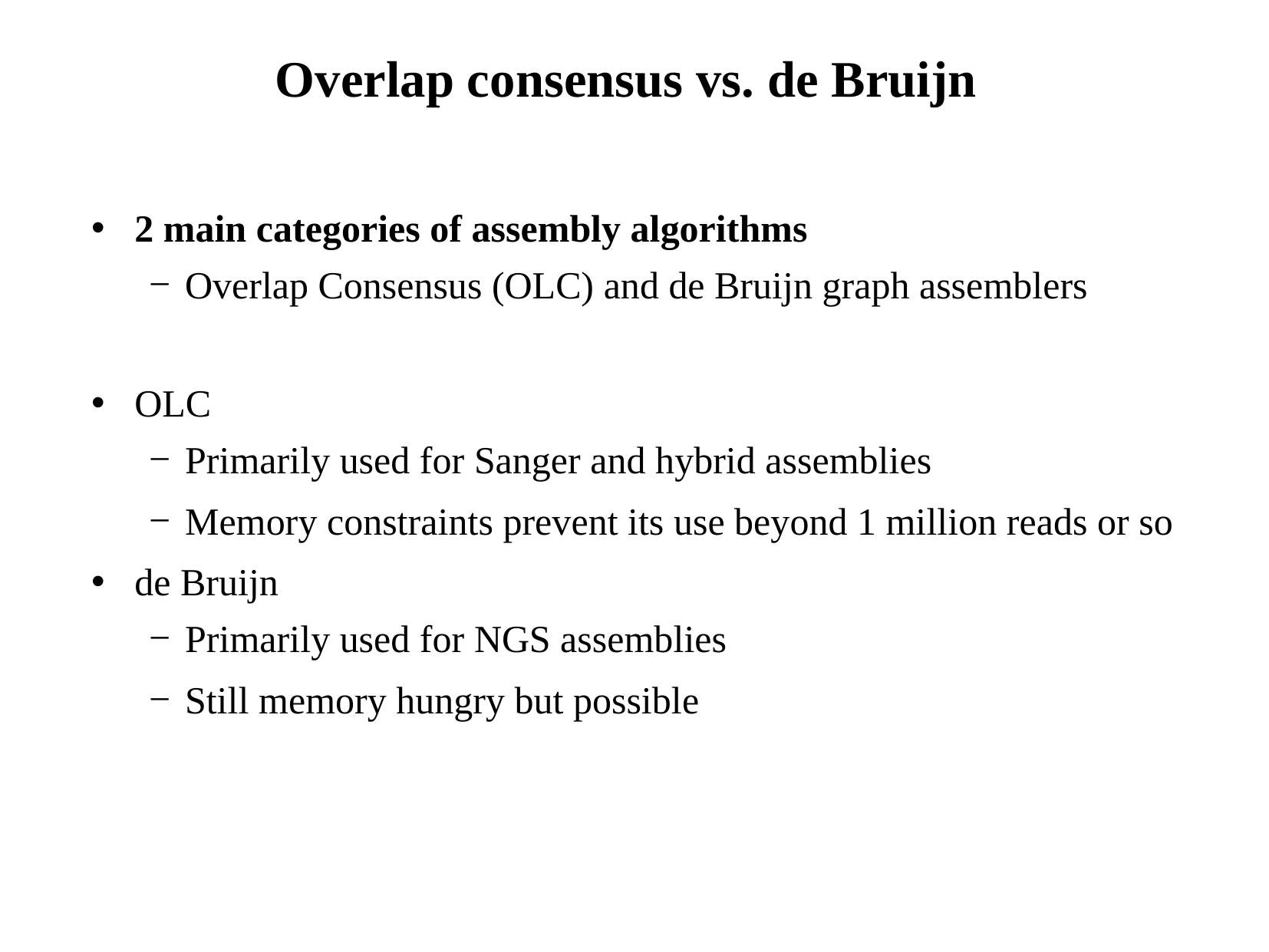

# Overlap consensus vs. de Bruijn
2 main categories of assembly algorithms
Overlap Consensus (OLC) and de Bruijn graph assemblers

OLC
Primarily used for Sanger and hybrid assemblies
Memory constraints prevent its use beyond 1 million reads or so
de Bruijn
Primarily used for NGS assemblies
Still memory hungry but possible